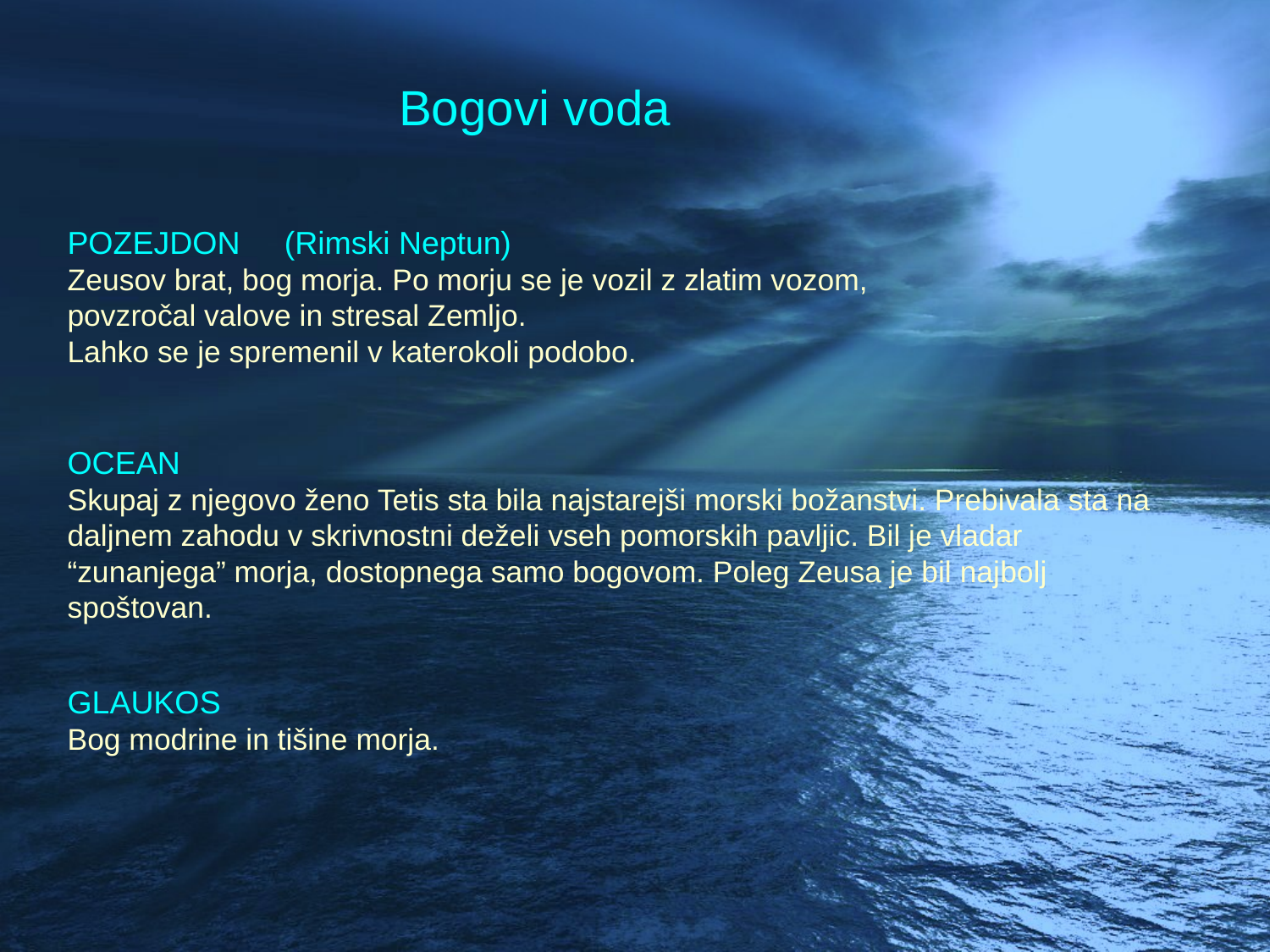

Bogovi voda
POZEJDON     (Rimski Neptun)
Zeusov brat, bog morja. Po morju se je vozil z zlatim vozom,
povzročal valove in stresal Zemljo.
Lahko se je spremenil v katerokoli podobo.
OCEAN
Skupaj z njegovo ženo Tetis sta bila najstarejši morski božanstvi. Prebivala sta na daljnem zahodu v skrivnostni deželi vseh pomorskih pavljic. Bil je vladar “zunanjega” morja, dostopnega samo bogovom. Poleg Zeusa je bil najbolj spoštovan.
GLAUKOS
Bog modrine in tišine morja.